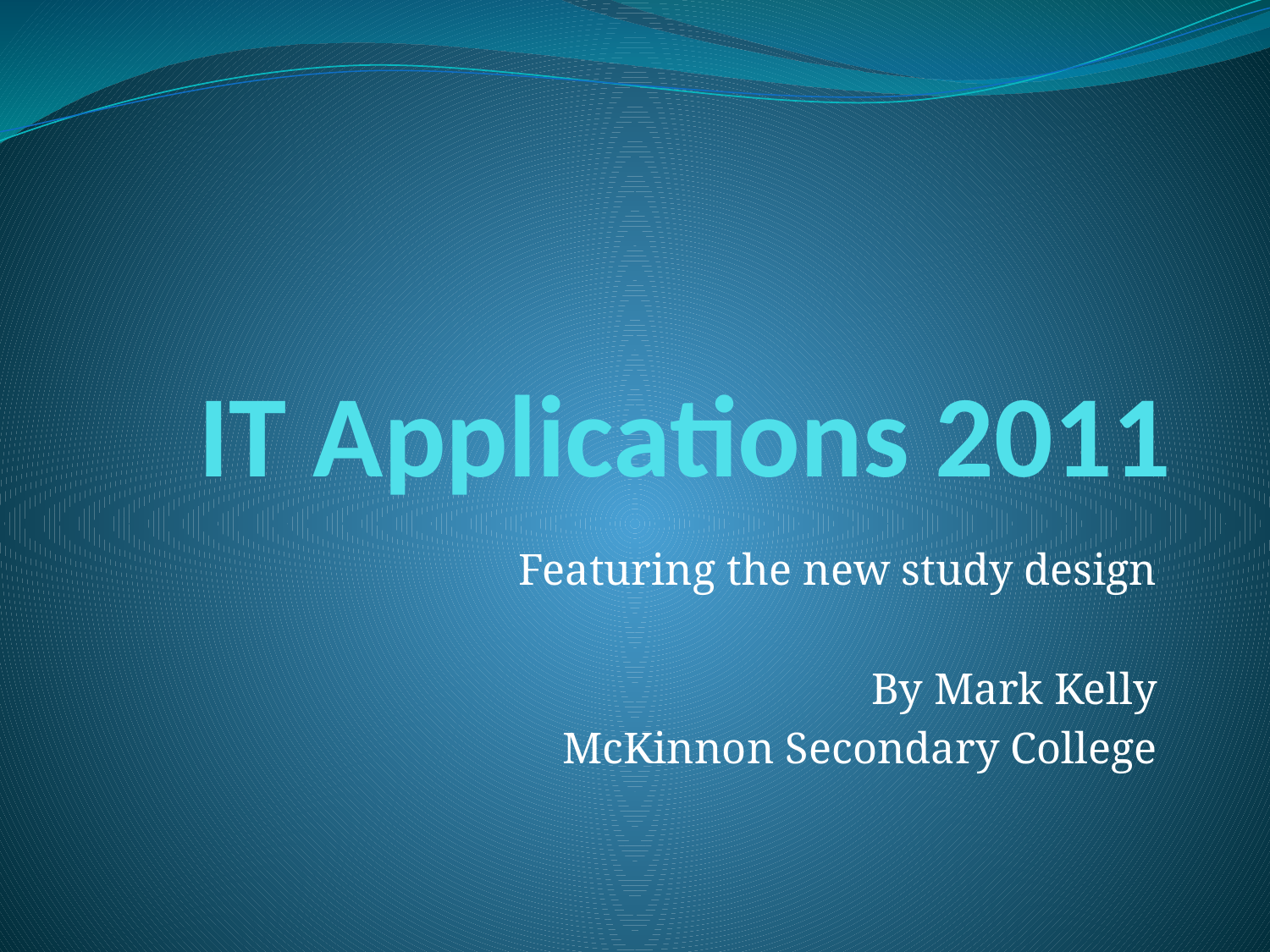

# IT Applications 2011
Featuring the new study design

By Mark Kelly
McKinnon Secondary College